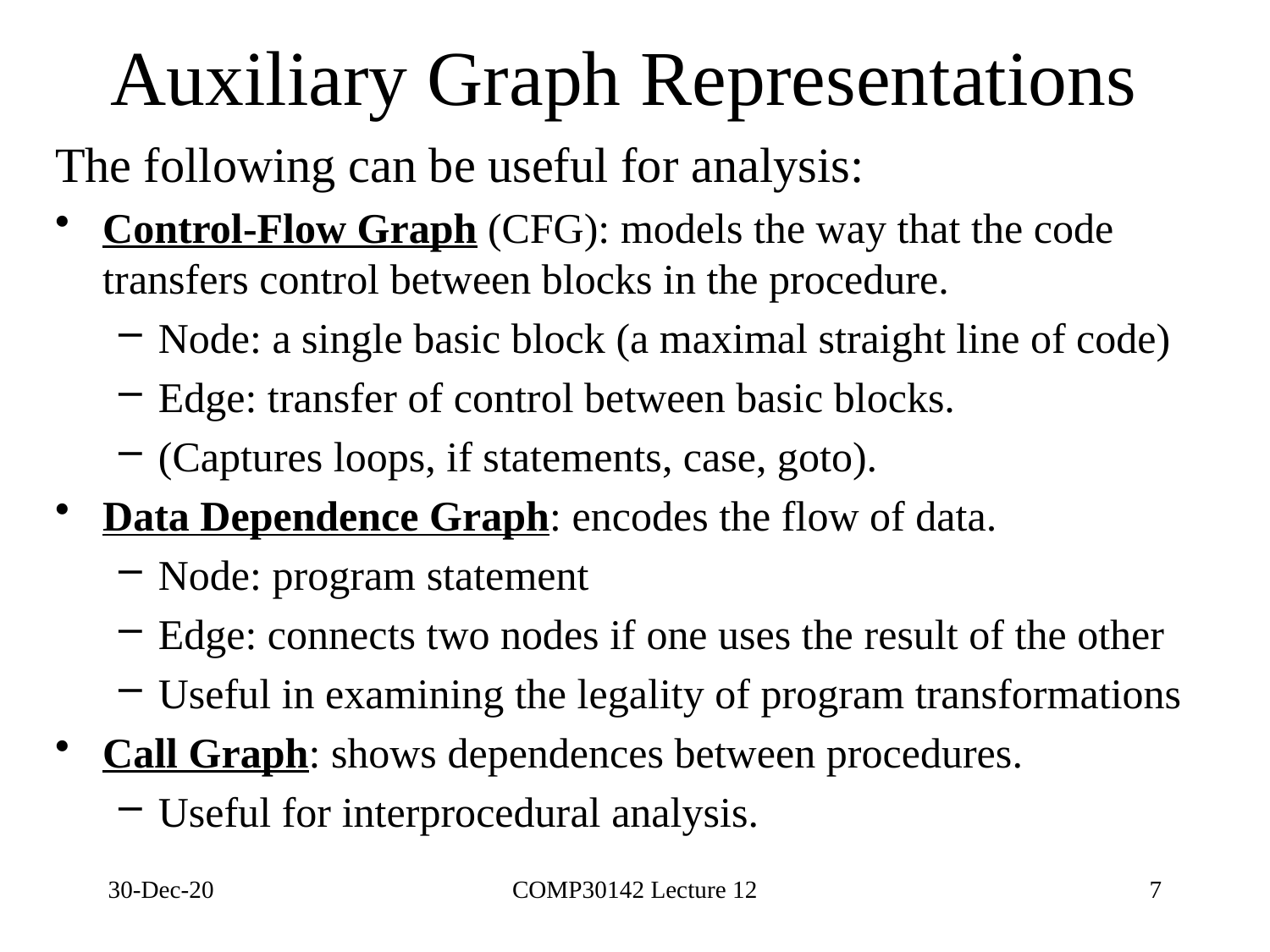

# Auxiliary Graph Representations
The following can be useful for analysis:
Control-Flow Graph (CFG): models the way that the code transfers control between blocks in the procedure.
Node: a single basic block (a maximal straight line of code)
Edge: transfer of control between basic blocks.
(Captures loops, if statements, case, goto).
Data Dependence Graph: encodes the flow of data.
Node: program statement
Edge: connects two nodes if one uses the result of the other
Useful in examining the legality of program transformations
Call Graph: shows dependences between procedures.
Useful for interprocedural analysis.
30-Dec-20
COMP30142 Lecture 12
7